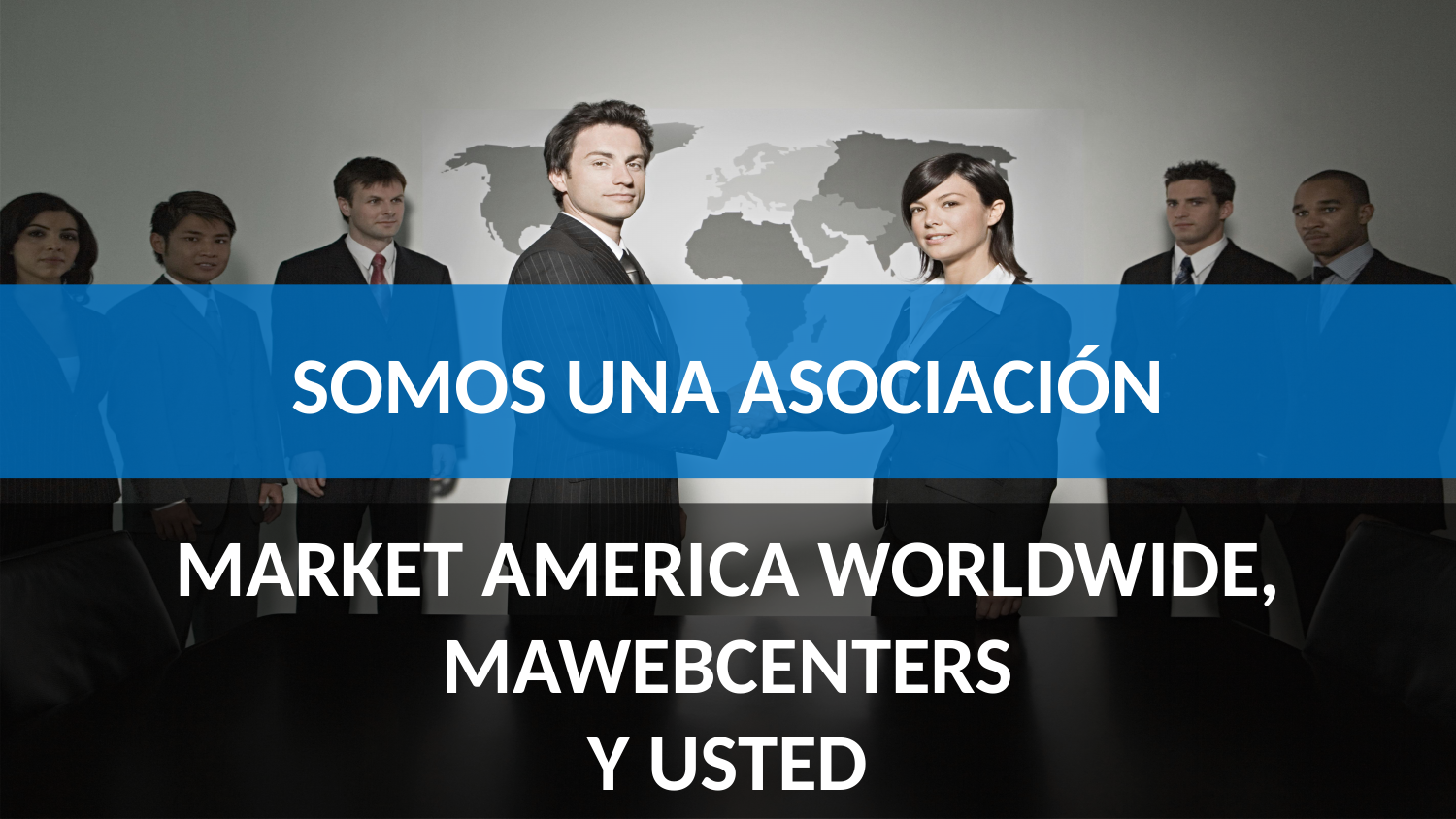

Somos una asociación
Market America Worldwide,
maWebCenters
y usted